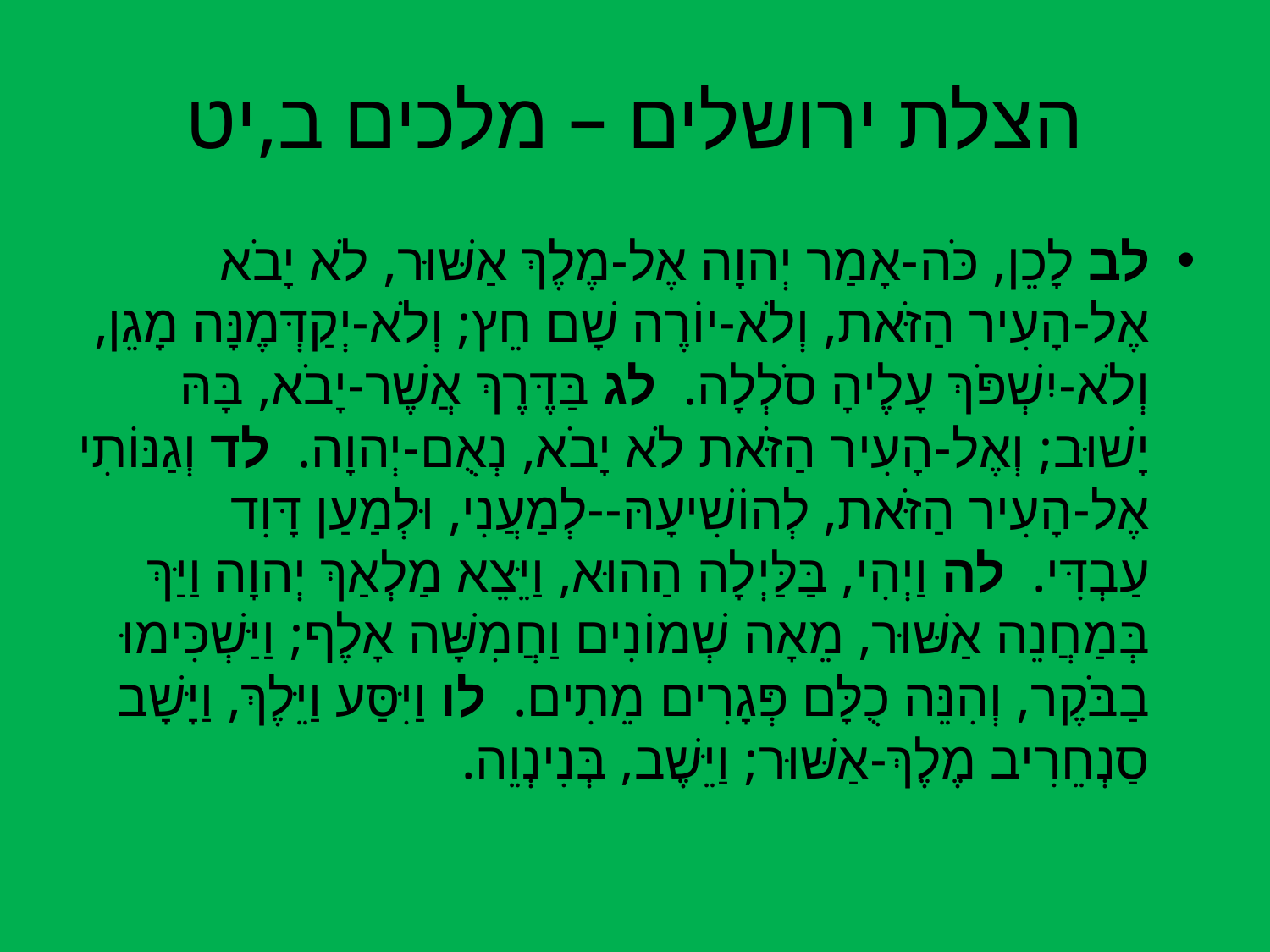

# הצלת ירושלים – מלכים ב,יט
לב לָכֵן, כֹּה-אָמַר יְהוָה אֶל-מֶלֶךְ אַשּׁוּר, לֹא יָבֹא אֶל-הָעִיר הַזֹּאת, וְלֹא-יוֹרֶה שָׁם חֵץ; וְלֹא-יְקַדְּמֶנָּה מָגֵן, וְלֹא-יִשְׁפֹּךְ עָלֶיהָ סֹלְלָה.  לג בַּדֶּרֶךְ אֲשֶׁר-יָבֹא, בָּהּ יָשׁוּב; וְאֶל-הָעִיר הַזֹּאת לֹא יָבֹא, נְאֻם-יְהוָה.  לד וְגַנּוֹתִי אֶל-הָעִיר הַזֹּאת, לְהוֹשִׁיעָהּ--לְמַעֲנִי, וּלְמַעַן דָּוִד עַבְדִּי.  לה וַיְהִי, בַּלַּיְלָה הַהוּא, וַיֵּצֵא מַלְאַךְ יְהוָה וַיַּךְ בְּמַחֲנֵה אַשּׁוּר, מֵאָה שְׁמוֹנִים וַחֲמִשָּׁה אָלֶף; וַיַּשְׁכִּימוּ בַבֹּקֶר, וְהִנֵּה כֻלָּם פְּגָרִים מֵתִים.  לו וַיִּסַּע וַיֵּלֶךְ, וַיָּשָׁב סַנְחֵרִיב מֶלֶךְ-אַשּׁוּר; וַיֵּשֶׁב, בְּנִינְוֵה.